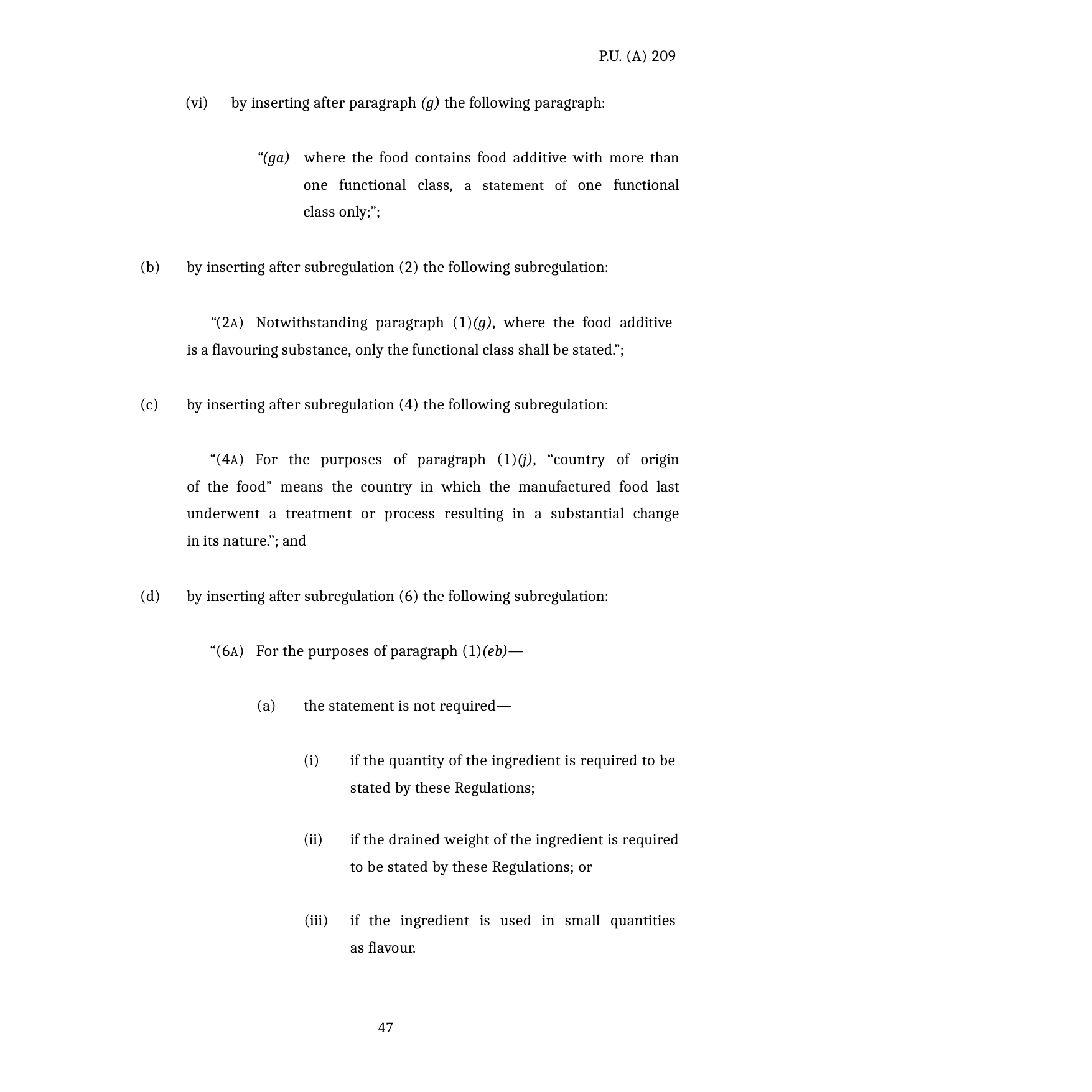

P.U. (A) 209
(vi)
by inserting after paragraph (g) the following paragraph:
“(ga)  where the food contains food additive with more than one  functional  class,  a  statement  of  one  functional class only;”;

by inserting after subregulation (2) the following subregulation:

“(2A)  Notwithstanding paragraph (1)(g), where the food additive
is a flavouring substance, only the functional class shall be stated.”;

by inserting after subregulation (4) the following subregulation:

“(4A) For the purposes  of paragraph (1)(j),  “country  of  origin of the food” means the country in which the manufactured food last underwent a treatment or process resulting in a substantial change in its nature.”; and

by inserting after subregulation (6) the following subregulation:

“(6A)  For the purposes of paragraph (1)(eb)—

the statement is not required—

if the quantity of the ingredient is required to be stated by these Regulations;
if the drained weight of the ingredient is required to be stated by these Regulations; or
(ii)
if the ingredient is used in small quantities as flavour.
(iii)
47